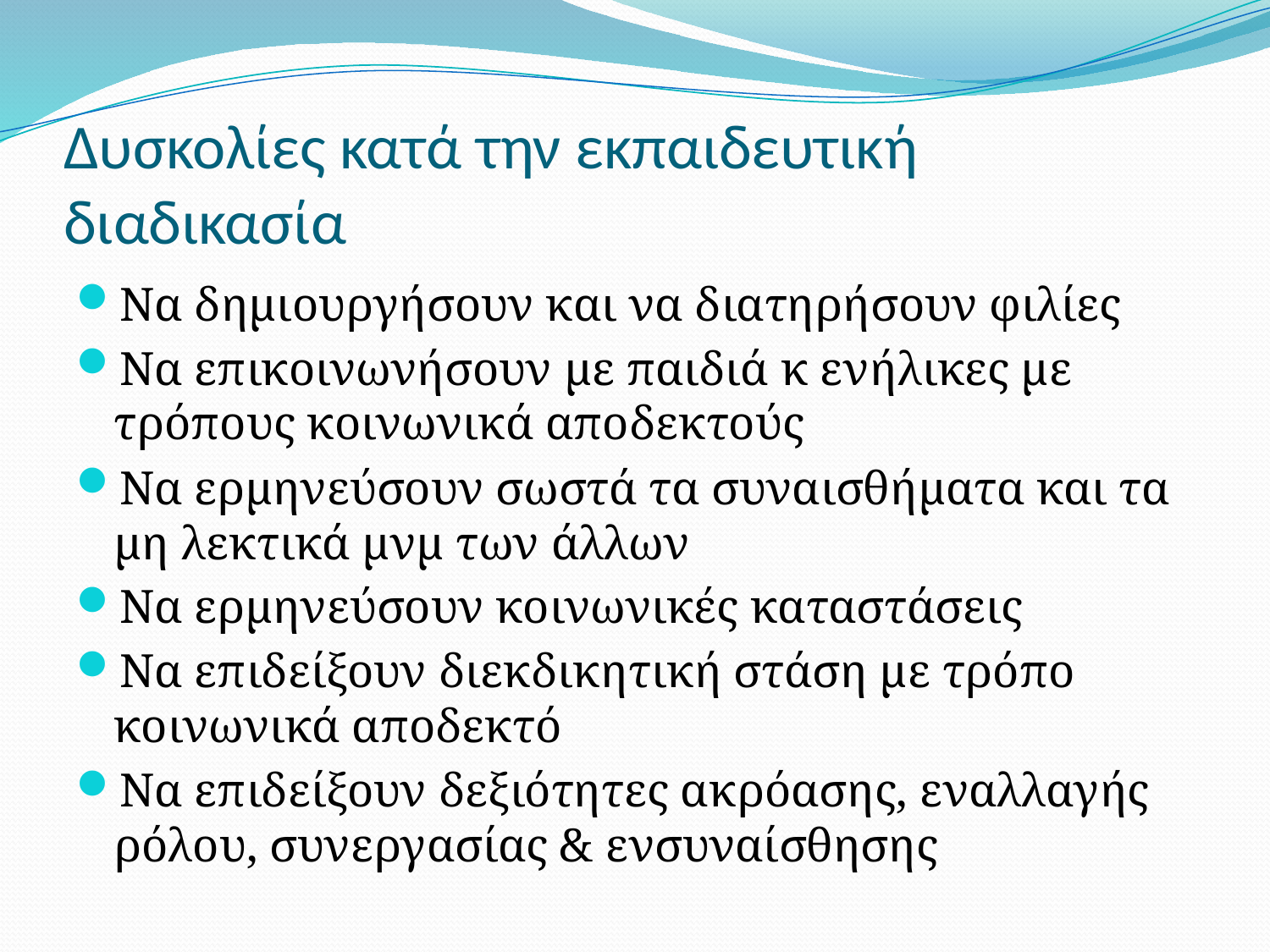

# Δυσκολίες κατά την εκπαιδευτική διαδικασία
Να δημιουργήσουν και να διατηρήσουν φιλίες
Να επικοινωνήσουν με παιδιά κ ενήλικες με τρόπους κοινωνικά αποδεκτούς
Να ερμηνεύσουν σωστά τα συναισθήματα και τα μη λεκτικά μνμ των άλλων
Να ερμηνεύσουν κοινωνικές καταστάσεις
Να επιδείξουν διεκδικητική στάση με τρόπο κοινωνικά αποδεκτό
Να επιδείξουν δεξιότητες ακρόασης, εναλλαγής ρόλου, συνεργασίας & ενσυναίσθησης